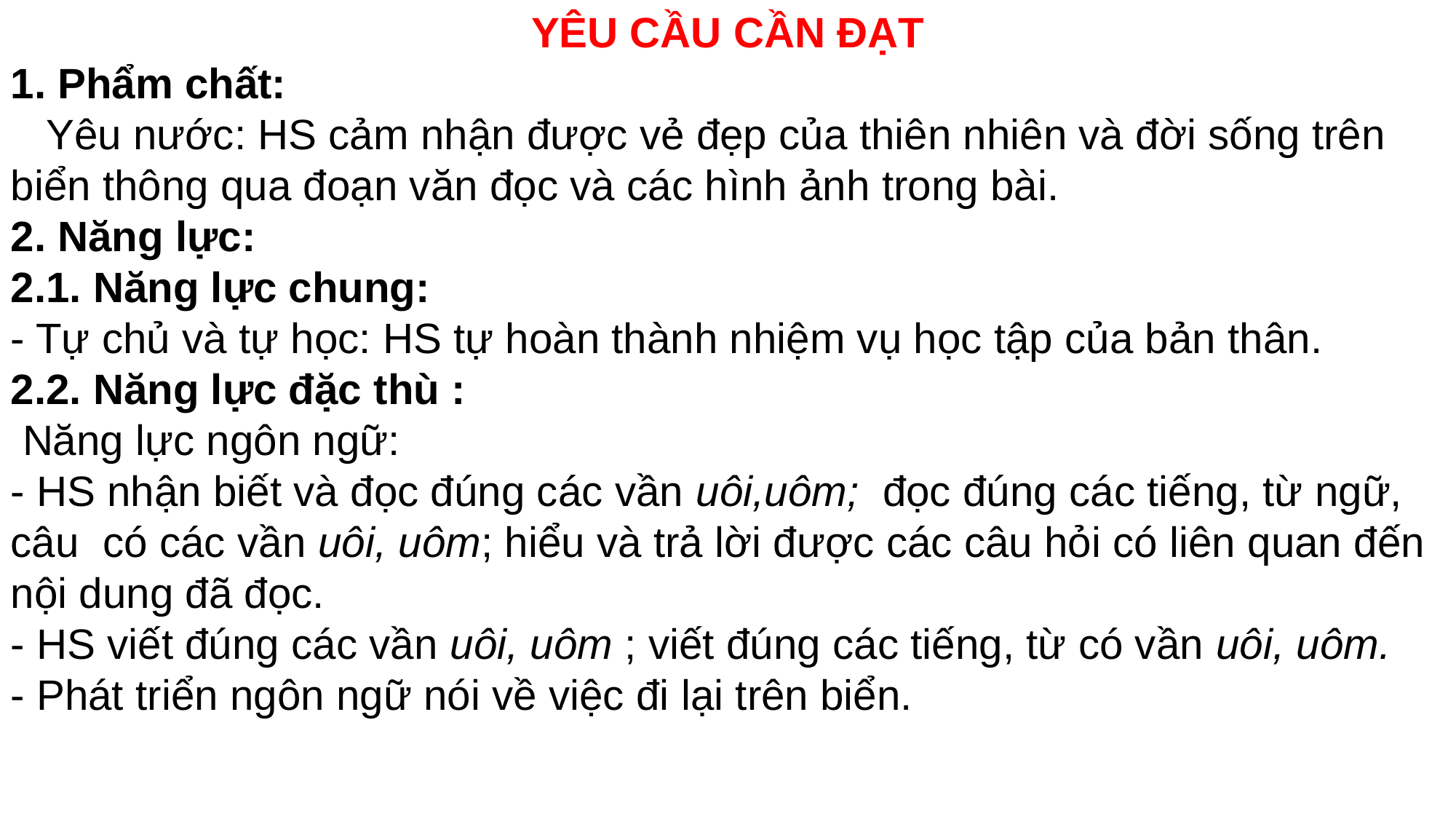

YÊU CẦU CẦN ĐẠT
1. Phẩm chất:
   Yêu nước: HS cảm nhận được vẻ đẹp của thiên nhiên và đời sống trên biển thông qua đoạn văn đọc và các hình ảnh trong bài.
2. Năng lực:
2.1. Năng lực chung:
- Tự chủ và tự học: HS tự hoàn thành nhiệm vụ học tập của bản thân.
2.2. Năng lực đặc thù :
 Năng lực ngôn ngữ:
- HS nhận biết và đọc đúng các vần uôi,uôm;  đọc đúng các tiếng, từ ngữ, câu  có các vần uôi, uôm; hiểu và trả lời được các câu hỏi có liên quan đến nội dung đã đọc.
- HS viết đúng các vần uôi, uôm ; viết đúng các tiếng, từ có vần uôi, uôm.
- Phát triển ngôn ngữ nói về việc đi lại trên biển.